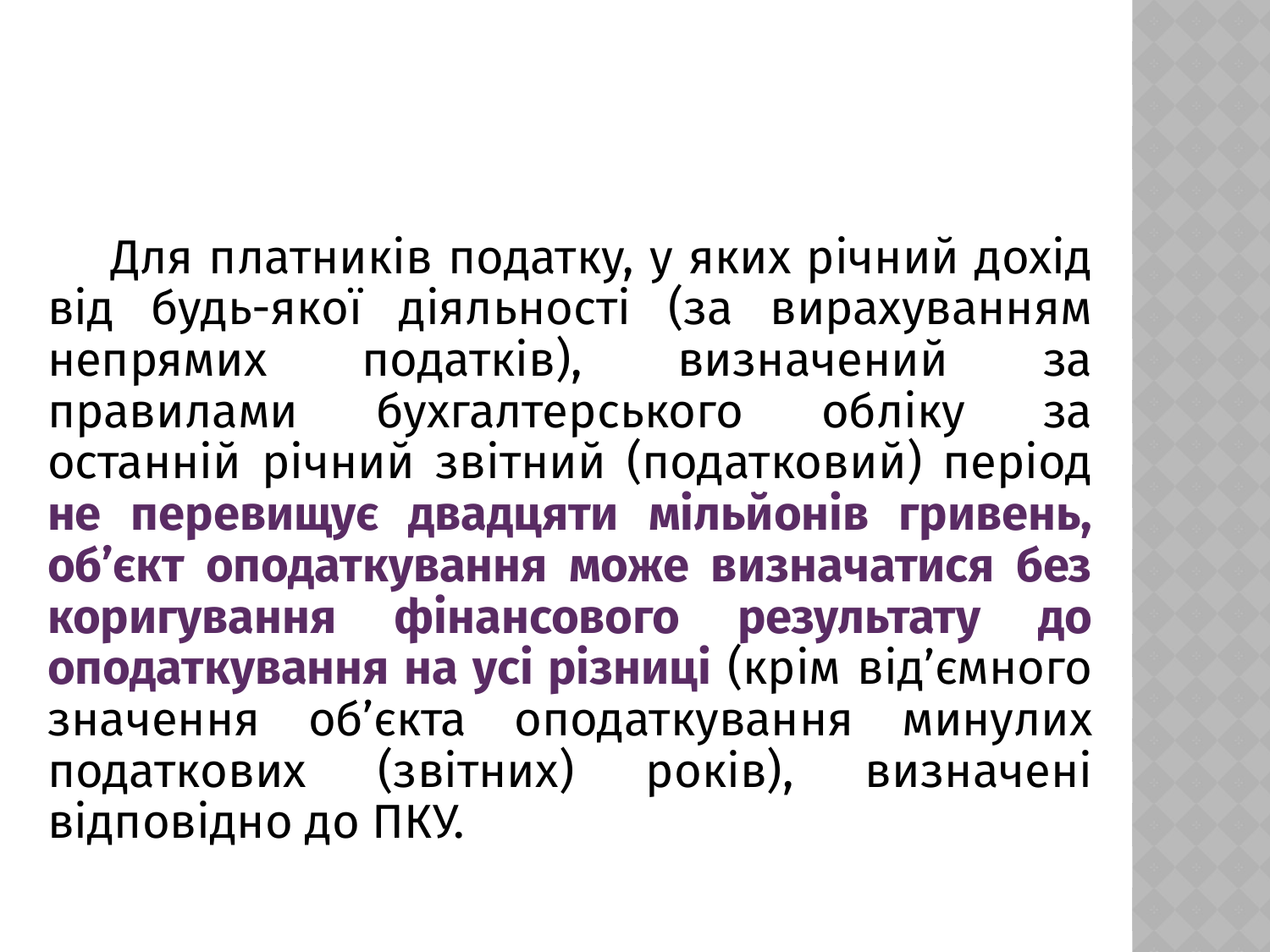

Для платників податку, у яких річний дохід від будь-якої діяльності (за вирахуванням непрямих податків), визначений за правилами бухгалтерського обліку за останній річний звітний (податковий) період не перевищує двадцяти мільйонів гривень, об’єкт оподаткування може визначатися без коригування фінансового результату до оподаткування на усі різниці (крім від’ємного значення об’єкта оподаткування минулих податкових (звітних) років), визначені відповідно до ПКУ.